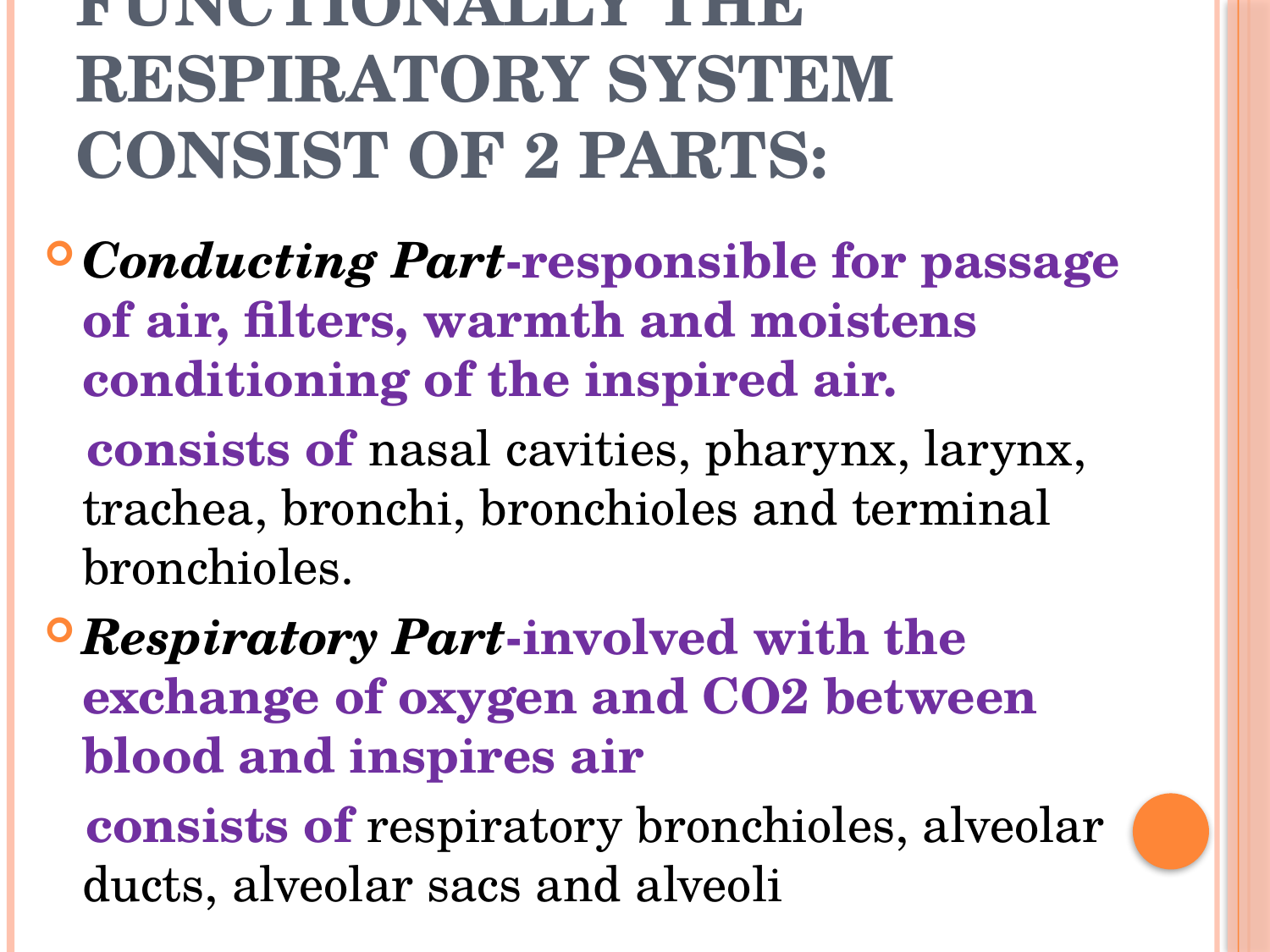

# Functionally the Respiratory System consist of 2 parts:
Conducting Part-responsible for passage of air, filters, warmth and moistens conditioning of the inspired air.
   consists of nasal cavities, pharynx, larynx, trachea, bronchi, bronchioles and terminal bronchioles.
Respiratory Part-involved with the exchange of oxygen and CO2 between blood and inspires air
   consists of respiratory bronchioles, alveolar ducts, alveolar sacs and alveoli